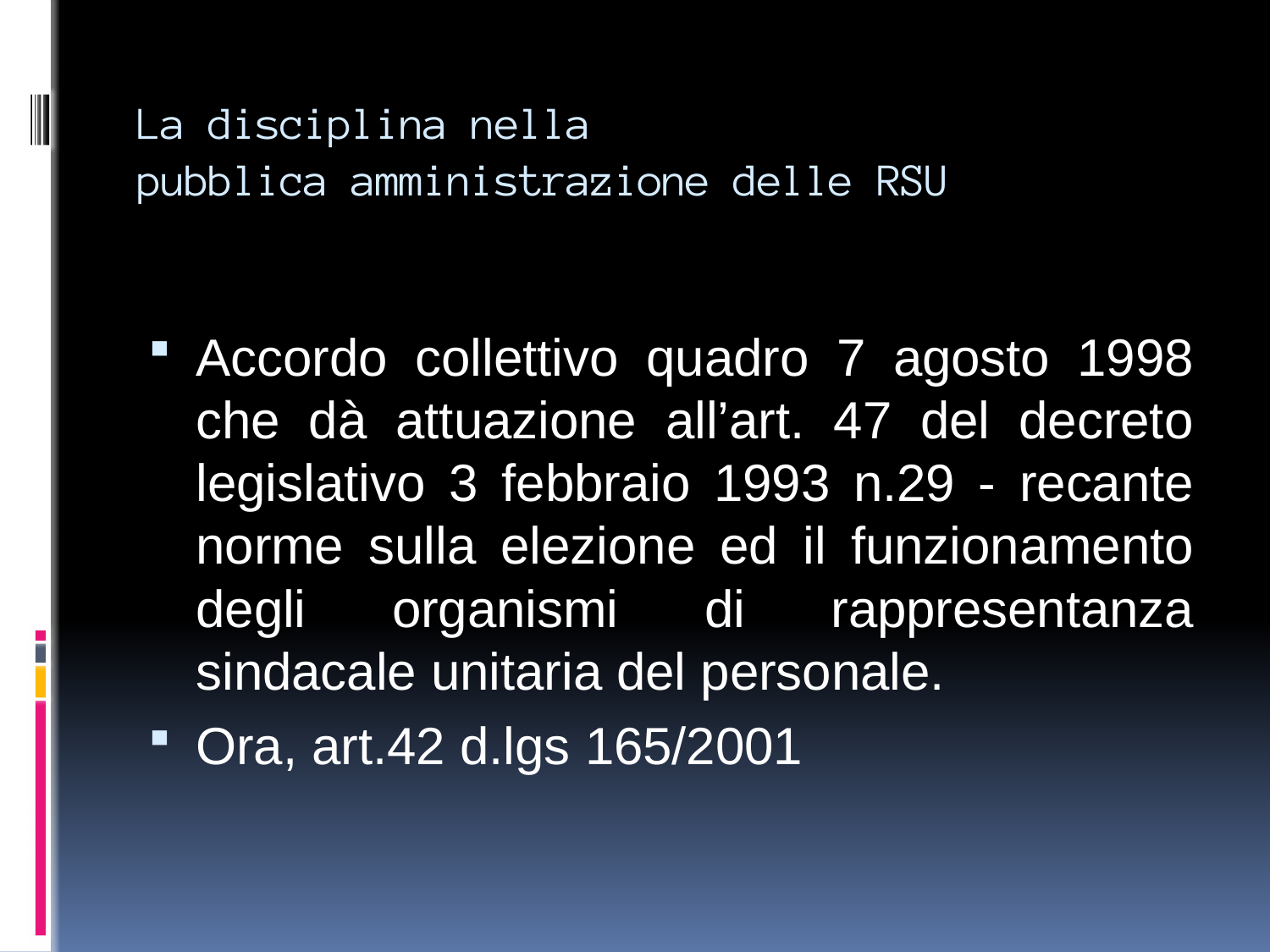

# La disciplina nella pubblica amministrazione delle RSU
Accordo collettivo quadro 7 agosto 1998 che dà attuazione all’art. 47 del decreto legislativo 3 febbraio 1993 n.29 - recante norme sulla elezione ed il funzionamento degli organismi di rappresentanza sindacale unitaria del personale.
Ora, art.42 d.lgs 165/2001